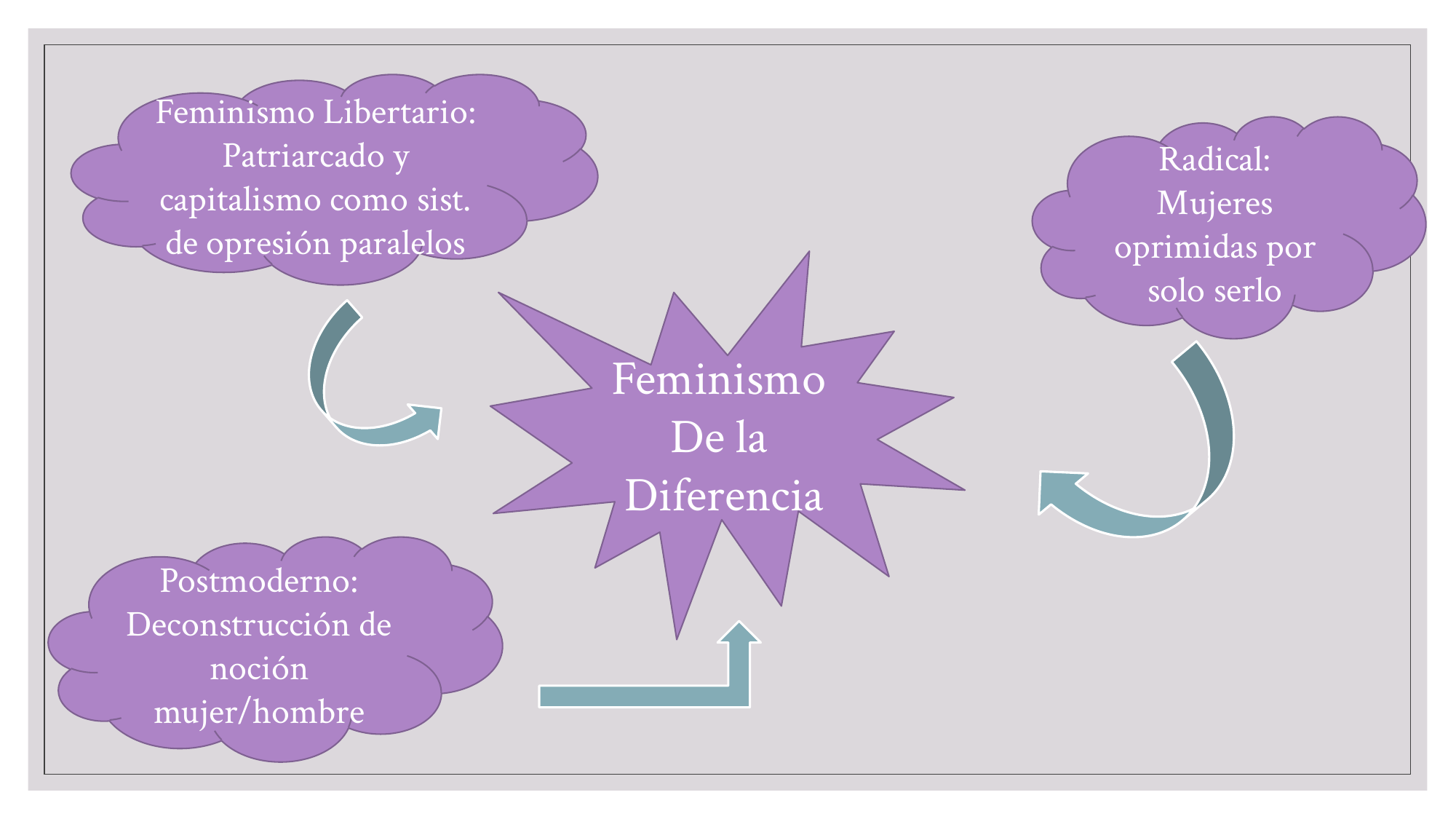

Feminismo Libertario:
Patriarcado y capitalismo como sist. de opresión paralelos
#
Radical:
Mujeres oprimidas por solo serlo

Feminismo
De la
Diferencia

Postmoderno:
Deconstrucción de noción mujer/hombre